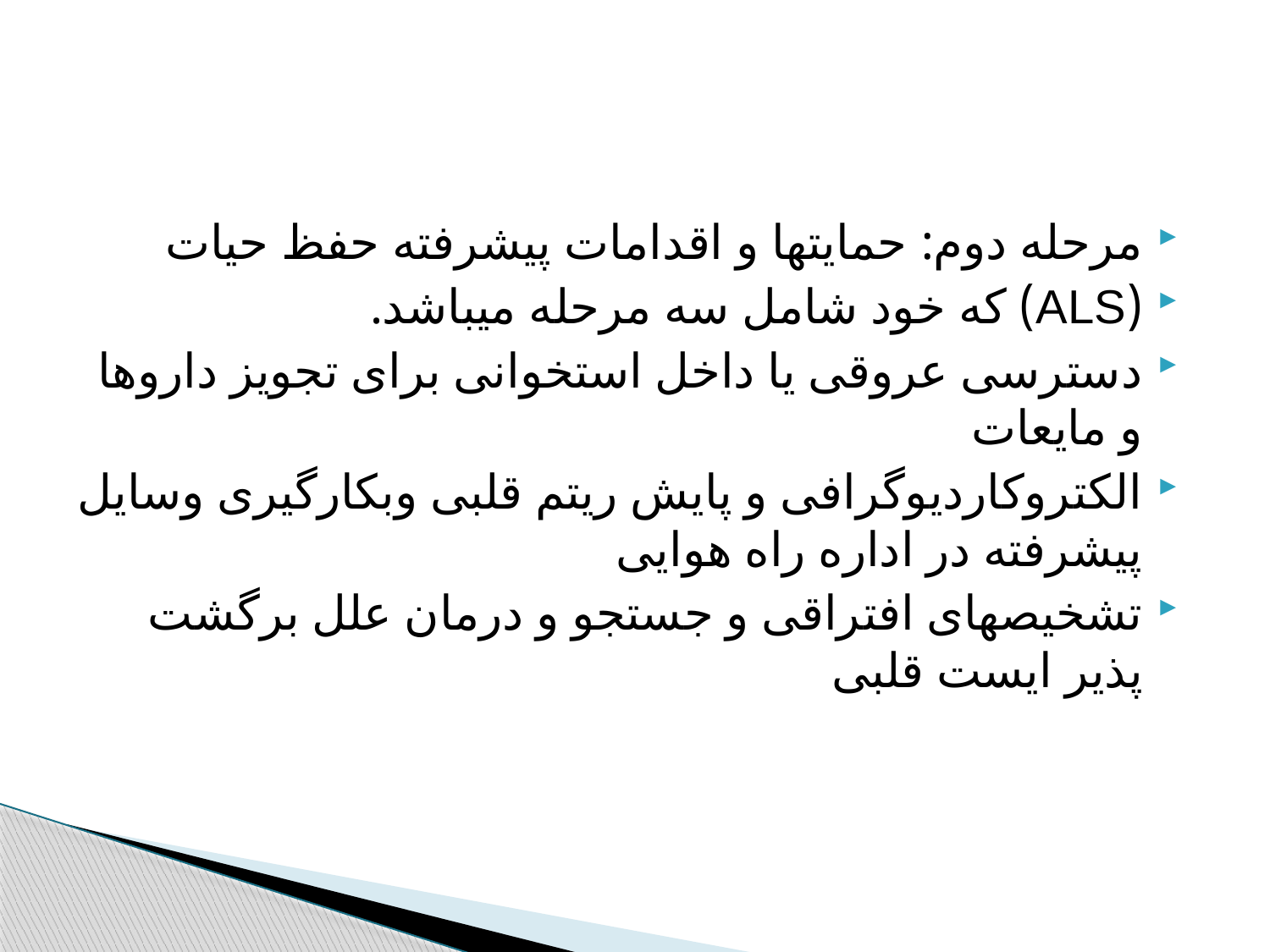

#
مرحله دوم: حمایتها و اقدامات پیشرفته حفظ حیات
(ALS) که خود شامل سه مرحله میباشد.
دسترسی عروقی یا داخل استخوانی برای تجویز داروها و مایعات
الکتروکاردیوگرافی و پایش ریتم قلبی وبکارگیری وسایل پیشرفته در اداره راه هوایی
تشخیصهای افتراقی و جستجو و درمان علل برگشت پذیر ایست قلبی